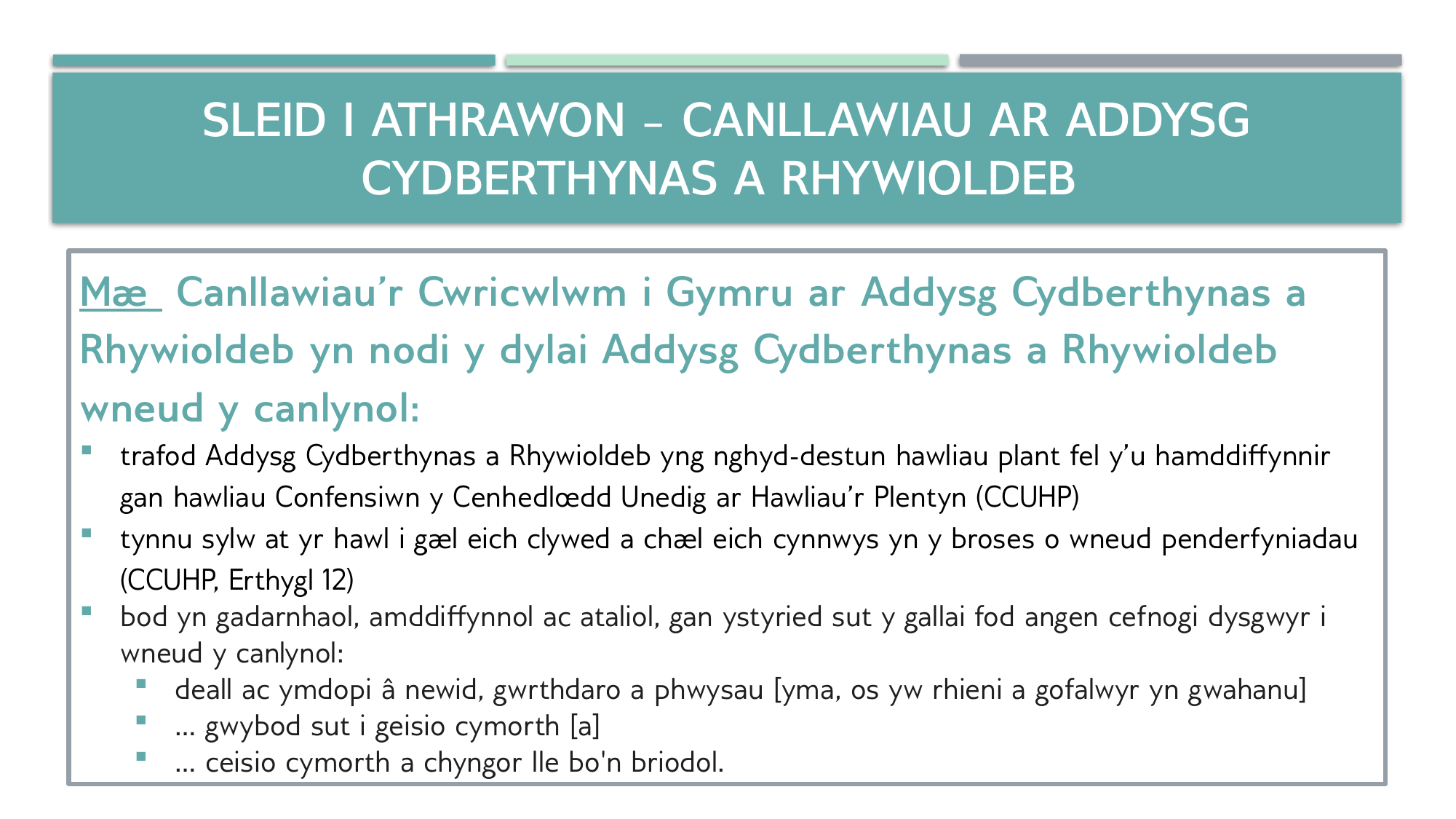

# SLEID I ATHRAWON – Canllawiau ar Addysg Cydberthynas a Rhywioldeb
Mae  Canllawiau’r Cwricwlwm i Gymru ar Addysg Cydberthynas a Rhywioldeb yn nodi y dylai Addysg Cydberthynas a Rhywioldeb wneud y canlynol:
trafod Addysg Cydberthynas a Rhywioldeb yng nghyd-destun hawliau plant fel y’u hamddiffynnir gan hawliau Confensiwn y Cenhedloedd Unedig ar Hawliau’r Plentyn (CCUHP)
tynnu sylw at yr hawl i gael eich clywed a chael eich cynnwys yn y broses o wneud penderfyniadau (CCUHP, Erthygl 12)
bod yn gadarnhaol, amddiffynnol ac ataliol, gan ystyried sut y gallai fod angen cefnogi dysgwyr i wneud y canlynol:
deall ac ymdopi â newid, gwrthdaro a phwysau [yma, os yw rhieni a gofalwyr yn gwahanu]
… gwybod sut i geisio cymorth [a]
… ceisio cymorth a chyngor lle bo'n briodol.